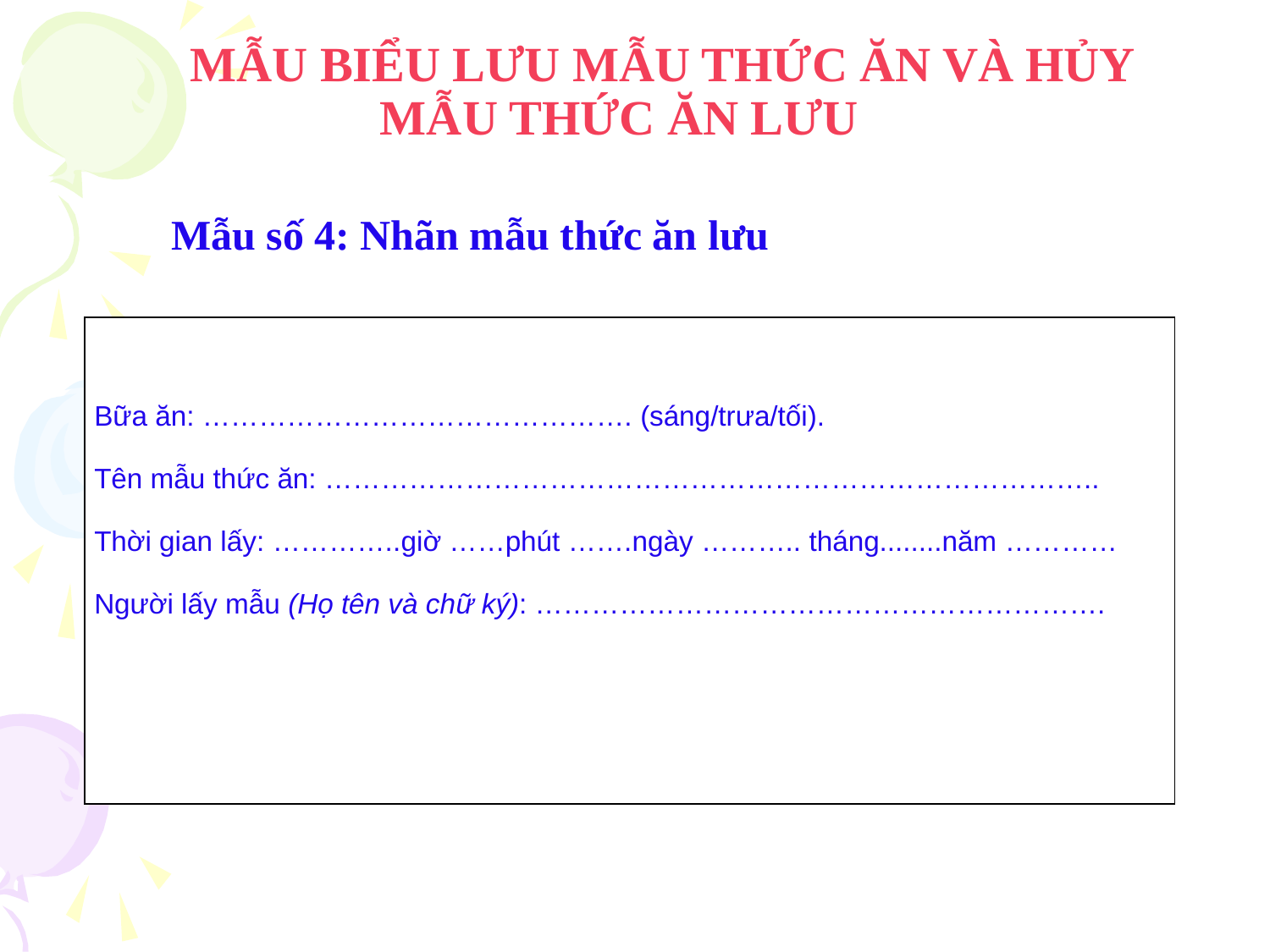

# MẪU BIỂU LƯU MẪU THỨC ĂN VÀ HỦY MẪU THỨC ĂN LƯU

Mẫu số 4: Nhãn mẫu thức ăn lưu
| Bữa ăn: ………………………………………. (sáng/trưa/tối). Tên mẫu thức ăn: ……………………………………………………………………….. Thời gian lấy: …………..giờ ……phút …….ngày ……….. tháng........năm ………… Người lấy mẫu (Họ tên và chữ ký): ……………………………………………………. |
| --- |